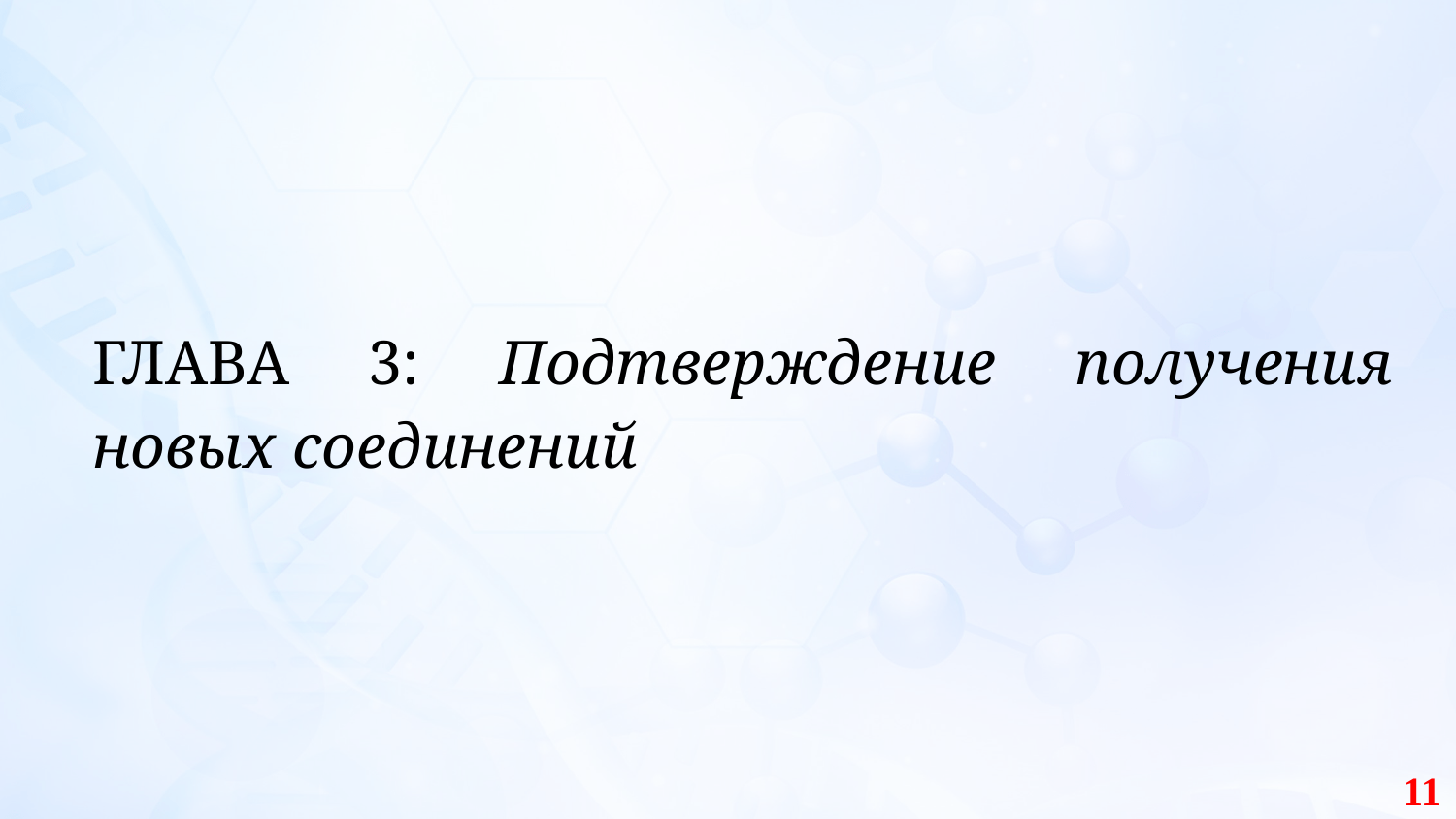

# ГЛАВА 3: Подтверждение получения новых соединений
11